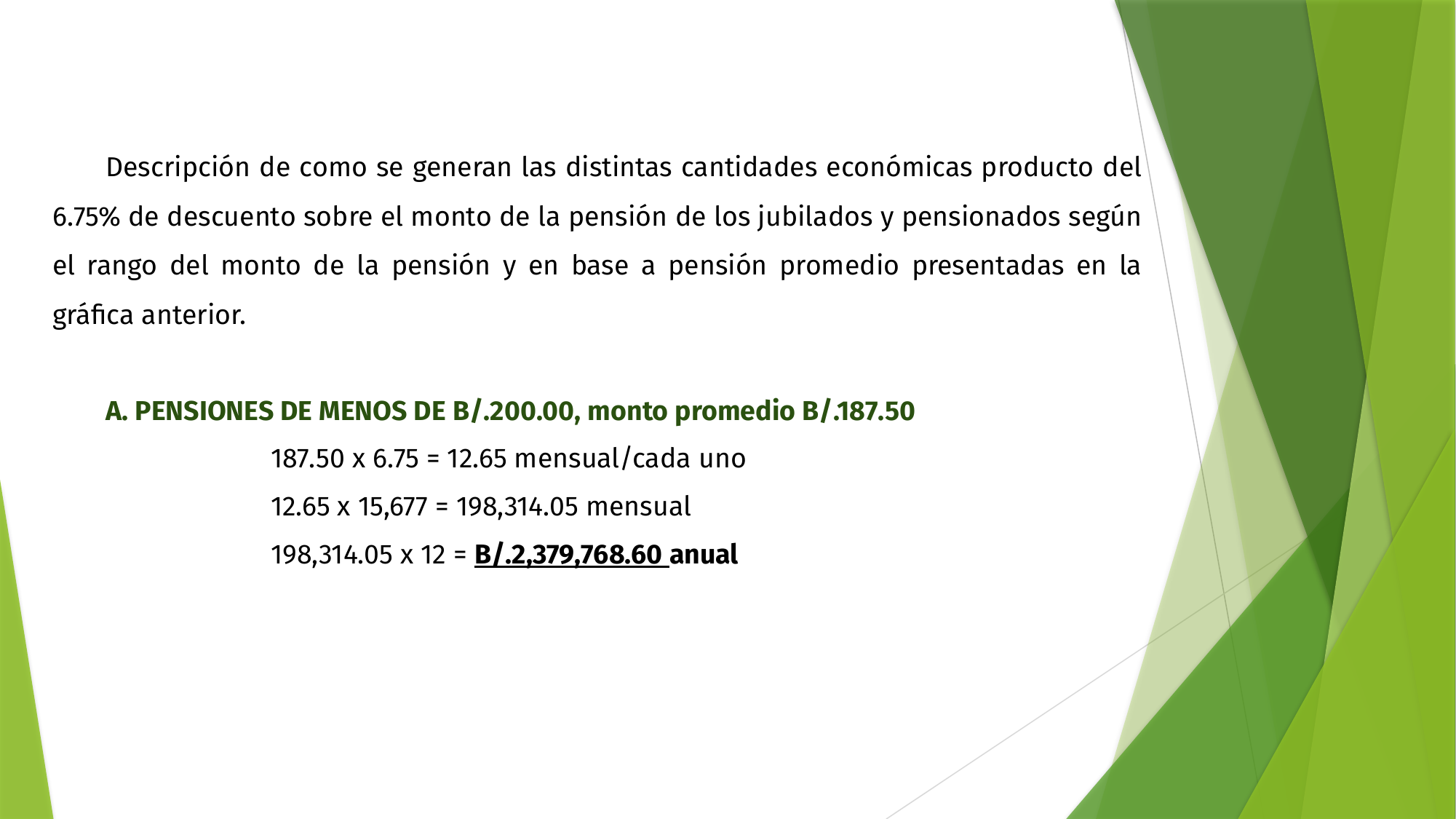

Descripción de como se generan las distintas cantidades económicas producto del 6.75% de descuento sobre el monto de la pensión de los jubilados y pensionados según el rango del monto de la pensión y en base a pensión promedio presentadas en la gráfica anterior.

A. PENSIONES DE MENOS DE B/.200.00, monto promedio B/.187.50
		187.50 x 6.75 = 12.65 mensual/cada uno
		12.65 x 15,677 = 198,314.05 mensual
		198,314.05 x 12 = B/.2,379,768.60 anual